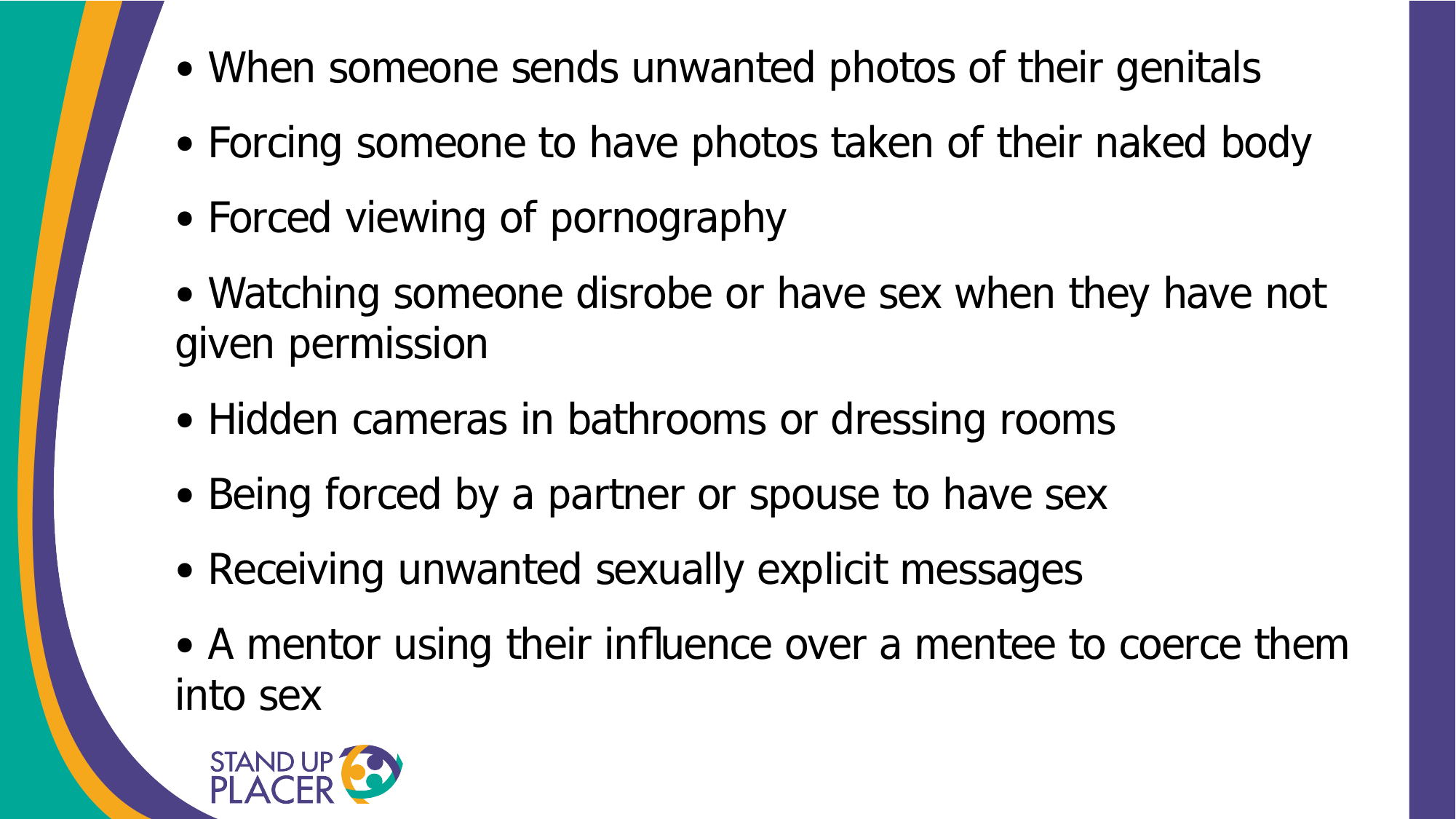

#
• When someone sends unwanted photos of their genitals
• Forcing someone to have photos taken of their naked body
• Forced viewing of pornography
• Watching someone disrobe or have sex when they have not given permission
• Hidden cameras in bathrooms or dressing rooms
• Being forced by a partner or spouse to have sex
• Receiving unwanted sexually explicit messages
• A mentor using their influence over a mentee to coerce them into sex